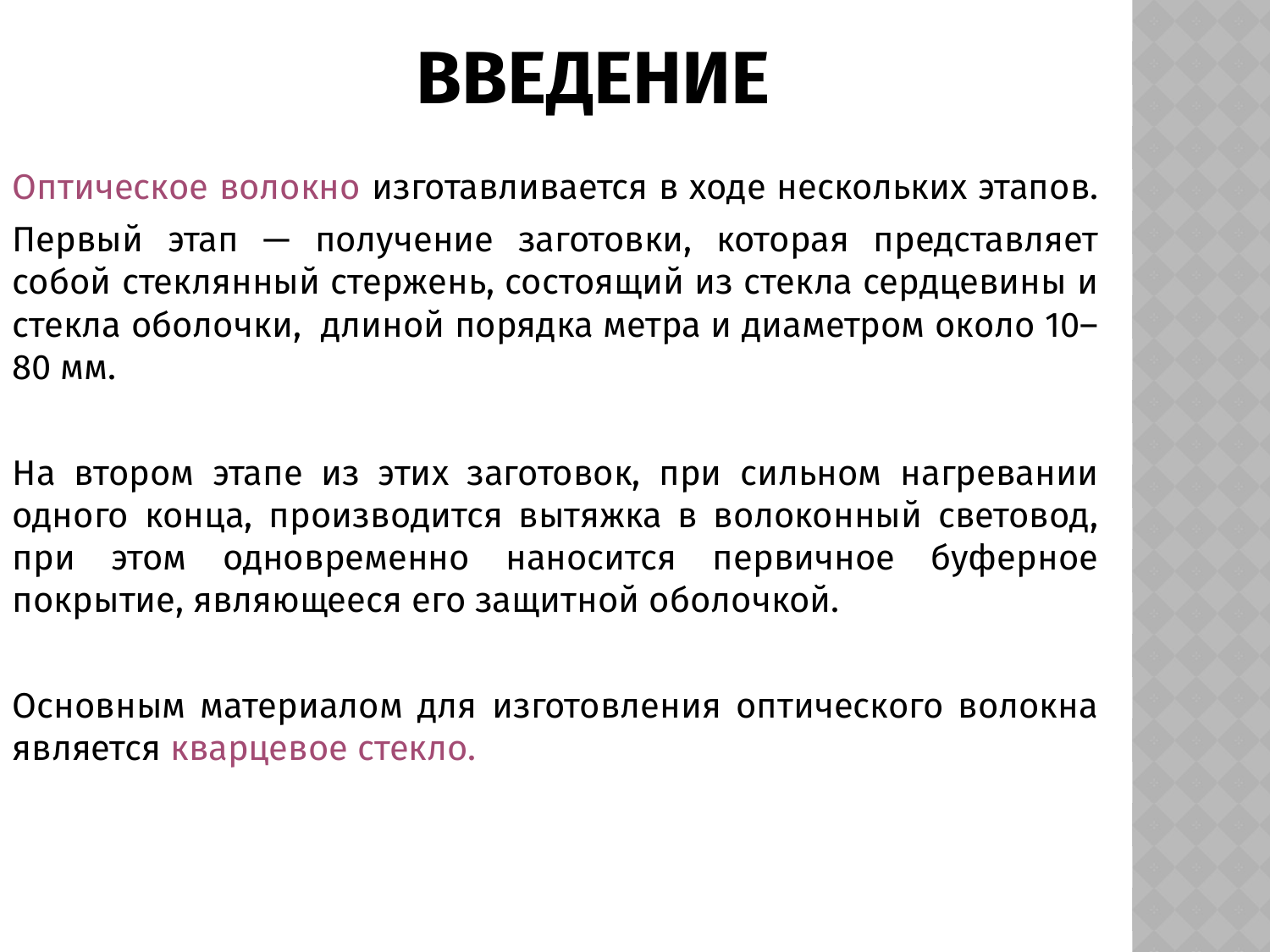

# Введение
Оптическое волокно изготавливается в ходе нескольких этапов.
Первый этап — получение заготовки, которая представляет собой стеклянный стержень, состоящий из стекла сердцевины и стекла оболочки,  длиной порядка метра и диаметром около 10–80 мм.

На втором этапе из этих заготовок, при сильном нагревании одного конца, производится вытяжка в волоконный световод, при этом одновременно наносится первичное буферное покрытие, являющееся его защитной оболочкой.

Основным материалом для изготовления оптического волокна является кварцевое стекло.